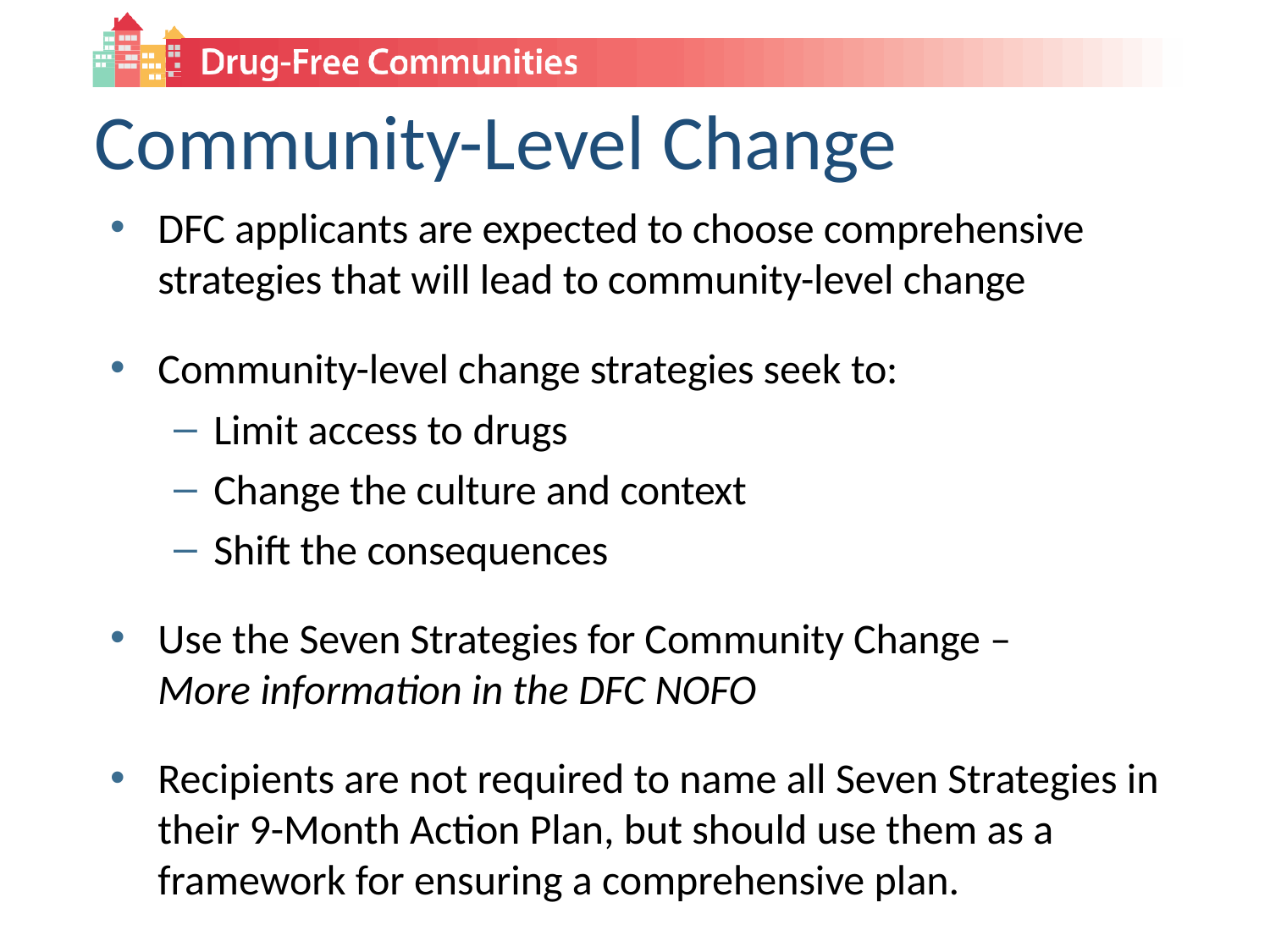

# Community-Level Change
DFC applicants are expected to choose comprehensive  strategies that will lead to community-level change
Community-level change strategies seek to:
Limit access to drugs
Change the culture and context
Shift the consequences
Use the Seven Strategies for Community Change –
More information in the DFC NOFO
Recipients are not required to name all Seven Strategies in their 9-Month Action Plan, but should use them as a framework for ensuring a comprehensive plan.